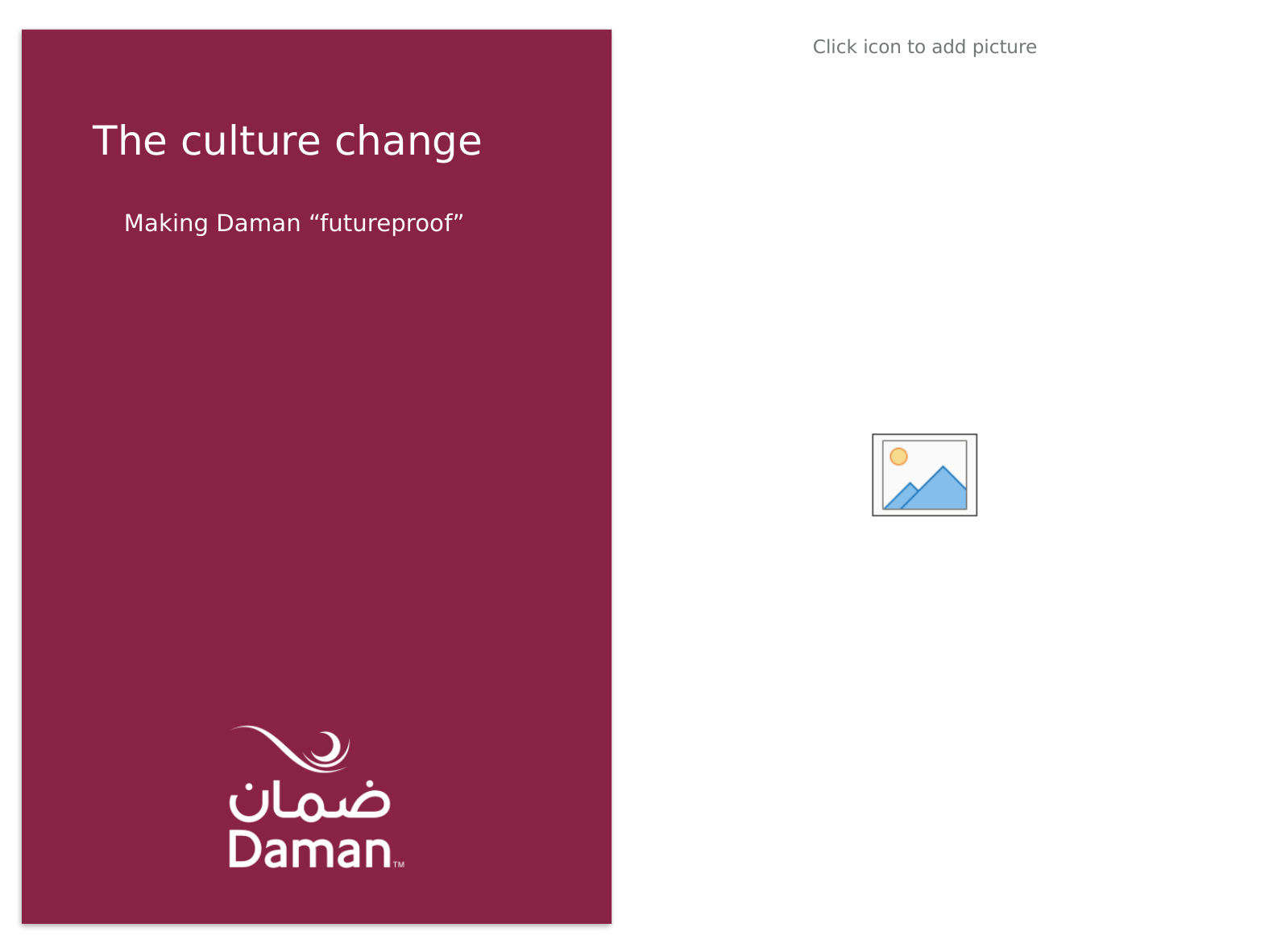

# The culture change
Making Daman “futureproof”